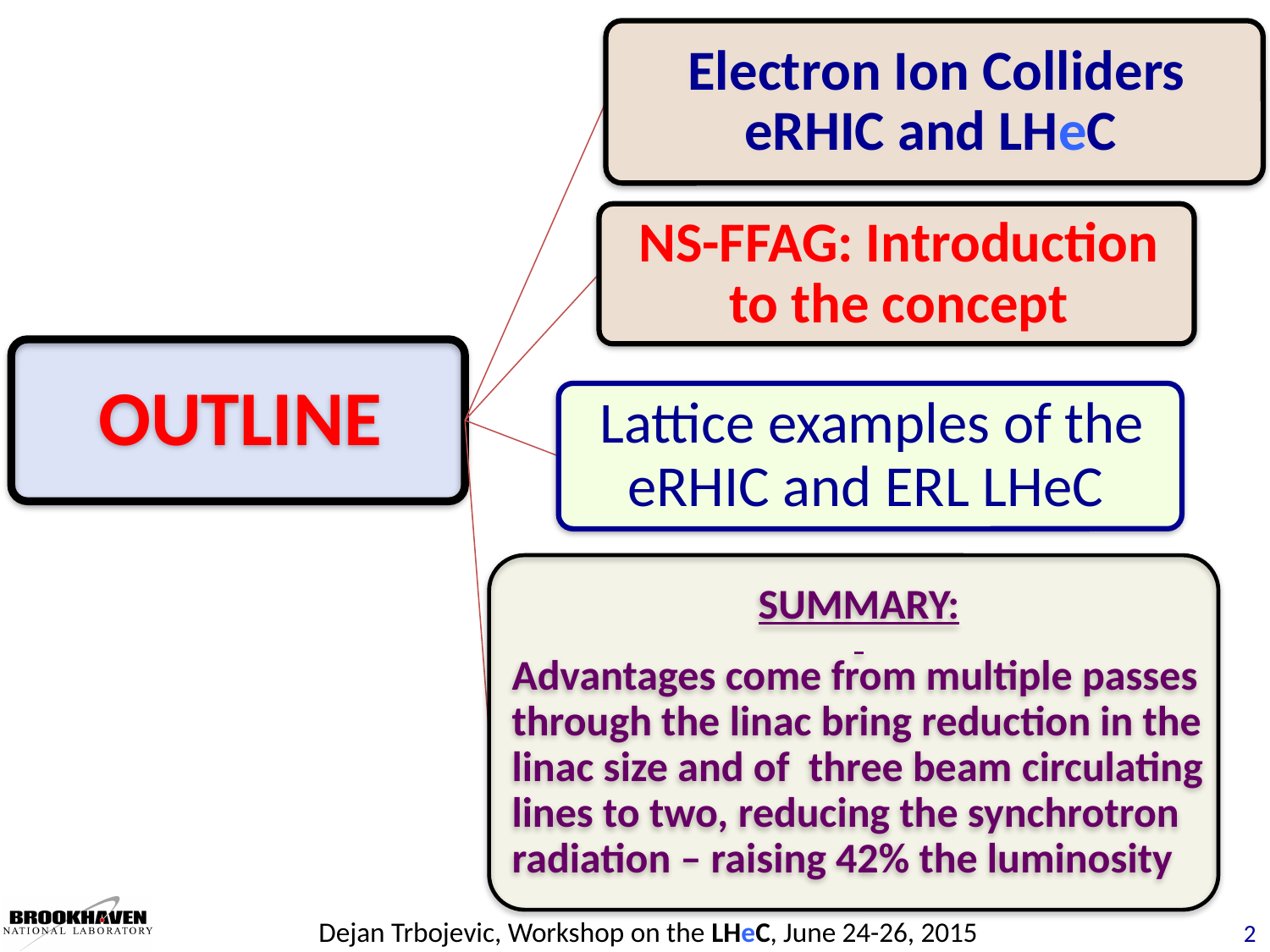

OUTLINE

Electron Ion Colliders eRHIC and LHeC

NS-FFAG: Introduction to the concept

SUMMARY:

Advantages come from multiple passes through the linac bring reduction in the linac size and of  three beam circulating lines to two, reducing the synchrotron radiation – raising 42% the luminosity

Lattice examples of the eRHIC and ERL LHeC
Dejan Trbojevic, Workshop on the LHeC, June 24-26, 2015
2